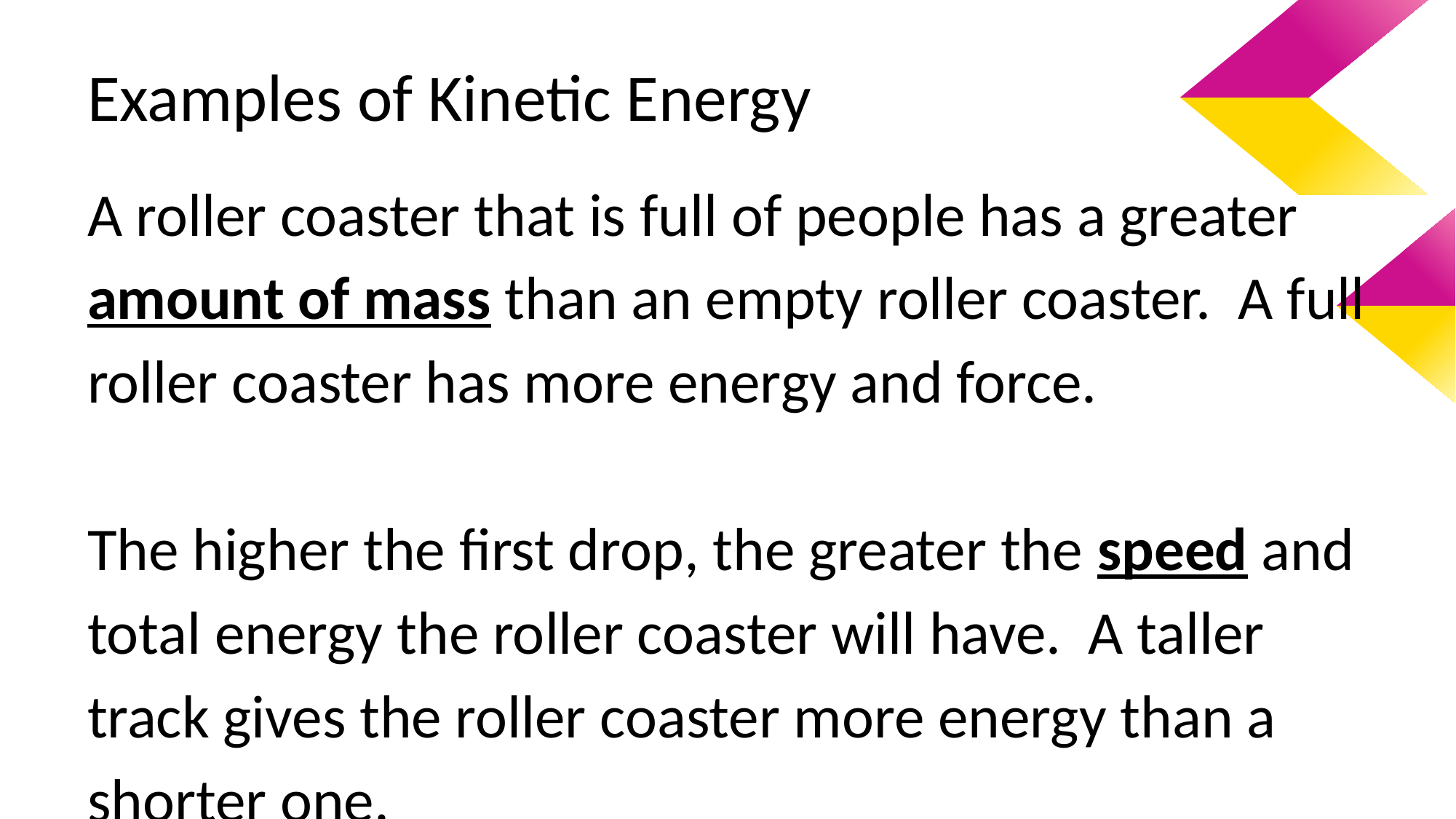

# Examples of Kinetic Energy
A roller coaster that is full of people has a greater amount of mass than an empty roller coaster.  A full roller coaster has more energy and force.

The higher the first drop, the greater the speed and total energy the roller coaster will have.  A taller track gives the roller coaster more energy than a shorter one.